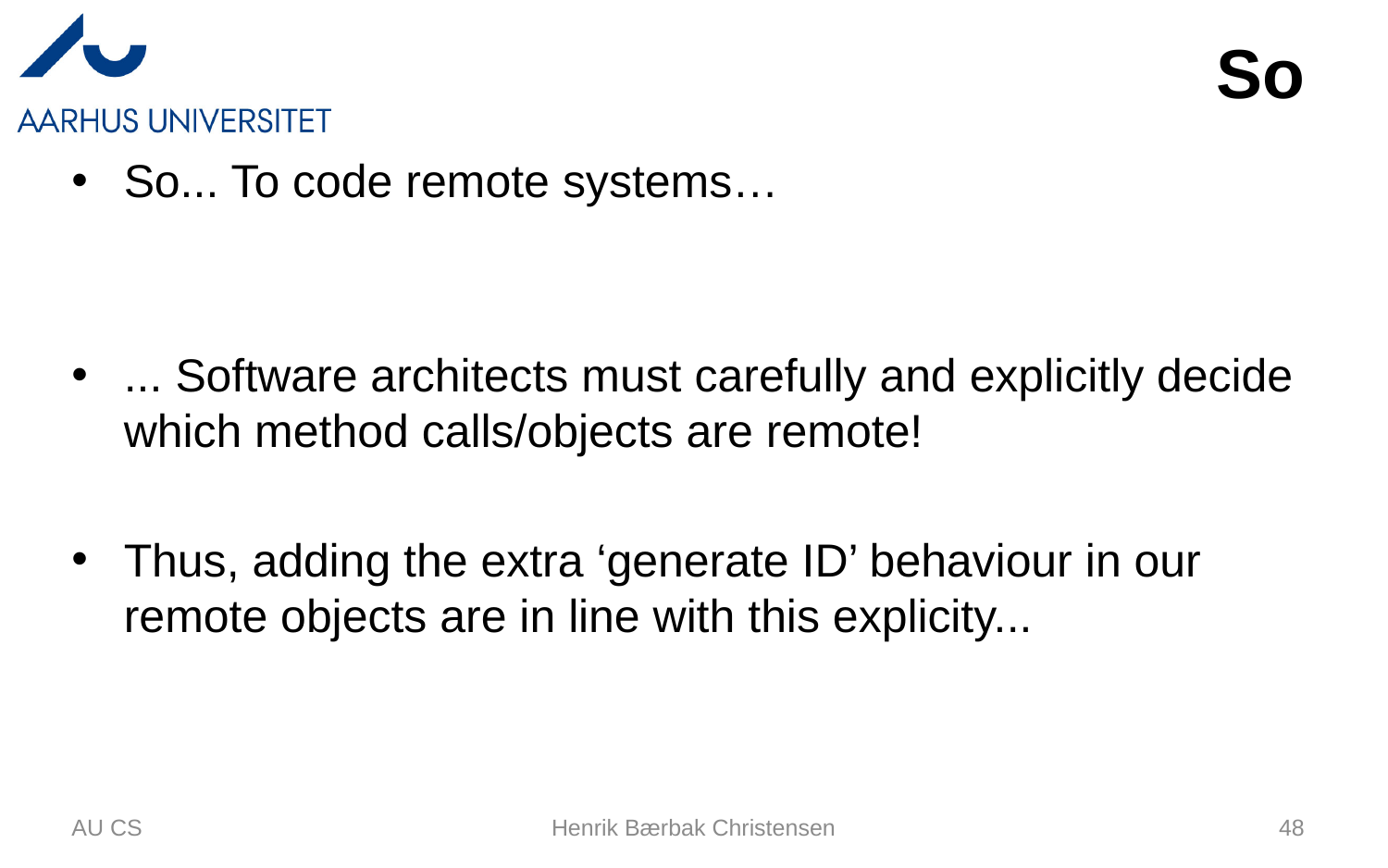

# So
So... To code remote systems…

... Software architects must carefully and explicitly decide which method calls/objects are remote!

Thus, adding the extra ‘generate ID’ behaviour in our remote objects are in line with this explicity...
AU CS
Henrik Bærbak Christensen
48